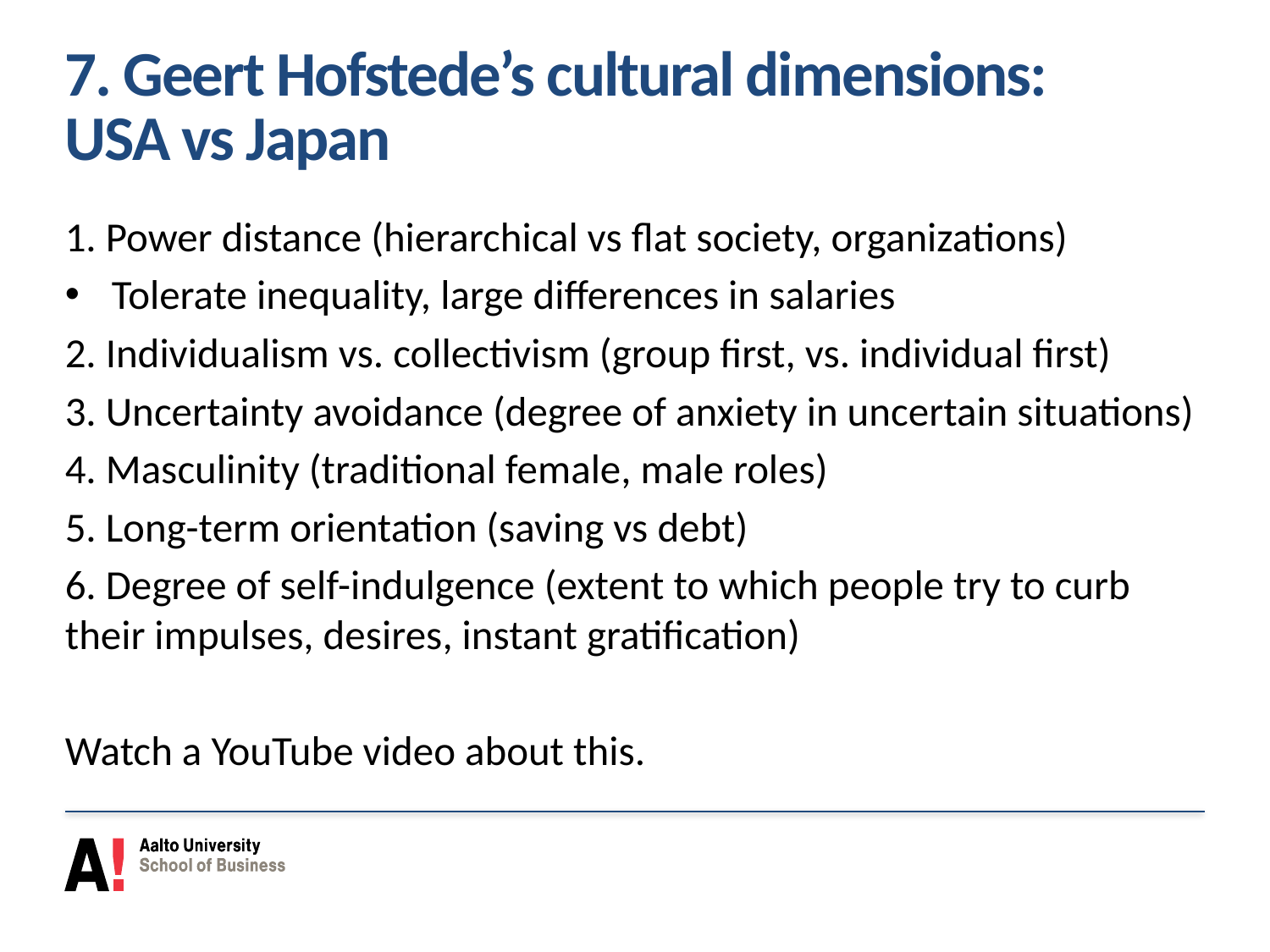

# 7. Geert Hofstede’s cultural dimensions: USA vs Japan
1. Power distance (hierarchical vs flat society, organizations)
Tolerate inequality, large differences in salaries
2. Individualism vs. collectivism (group first, vs. individual first)
3. Uncertainty avoidance (degree of anxiety in uncertain situations)
4. Masculinity (traditional female, male roles)
5. Long-term orientation (saving vs debt)
6. Degree of self-indulgence (extent to which people try to curb their impulses, desires, instant gratification)

Watch a YouTube video about this.